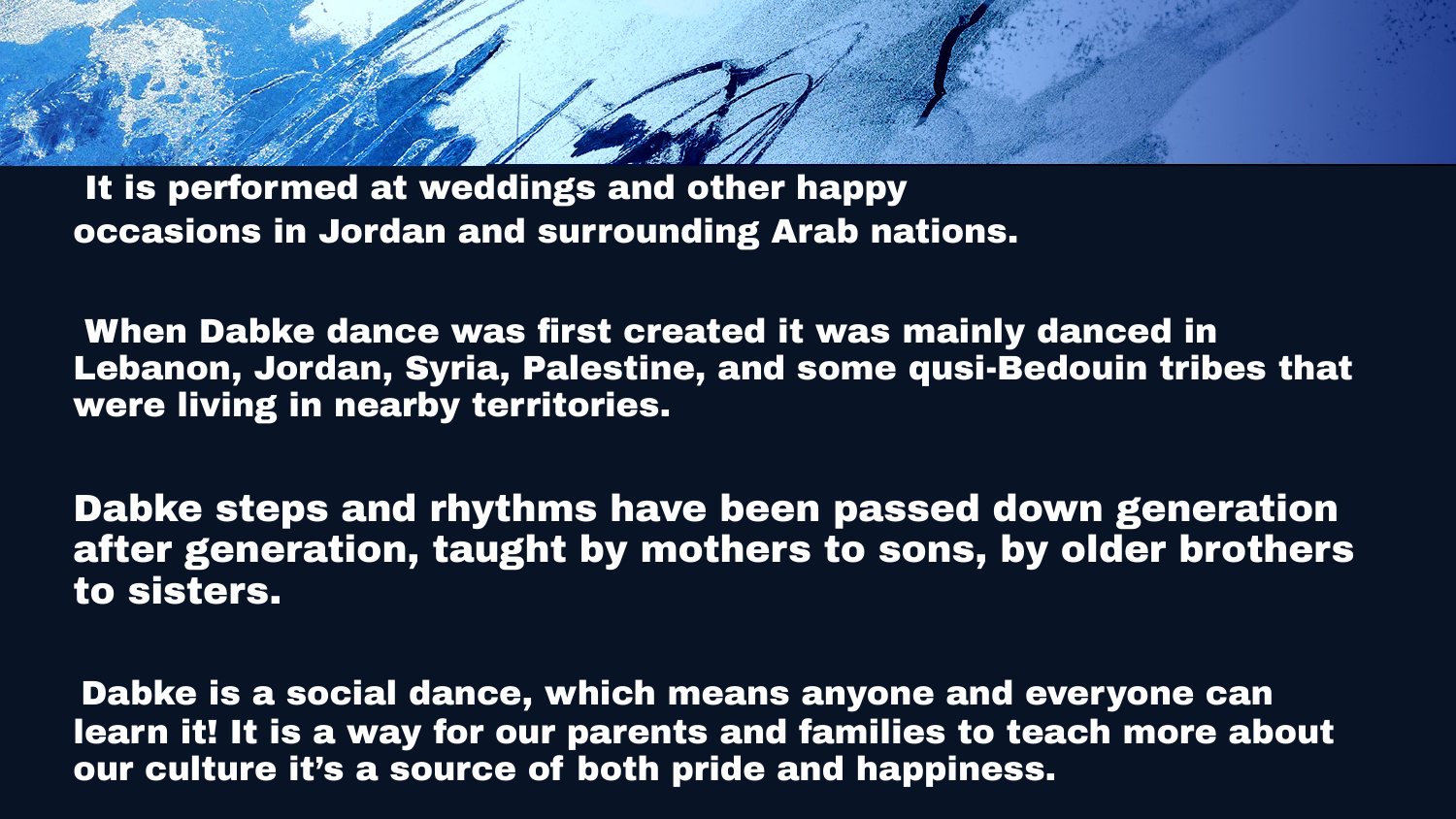

It is performed at weddings and other happy
occasions in Jordan and surrounding Arab nations.

 When Dabke dance was first created it was mainly danced in Lebanon, Jordan, Syria, Palestine, and some qusi-Bedouin tribes that were living in nearby territories.

Dabke steps and rhythms have been passed down generation after generation, taught by mothers to sons, by older brothers to sisters.

 Dabke is a social dance, which means anyone and everyone can learn it! It is a way for our parents and families to teach more about our culture it’s a source of both pride and happiness.